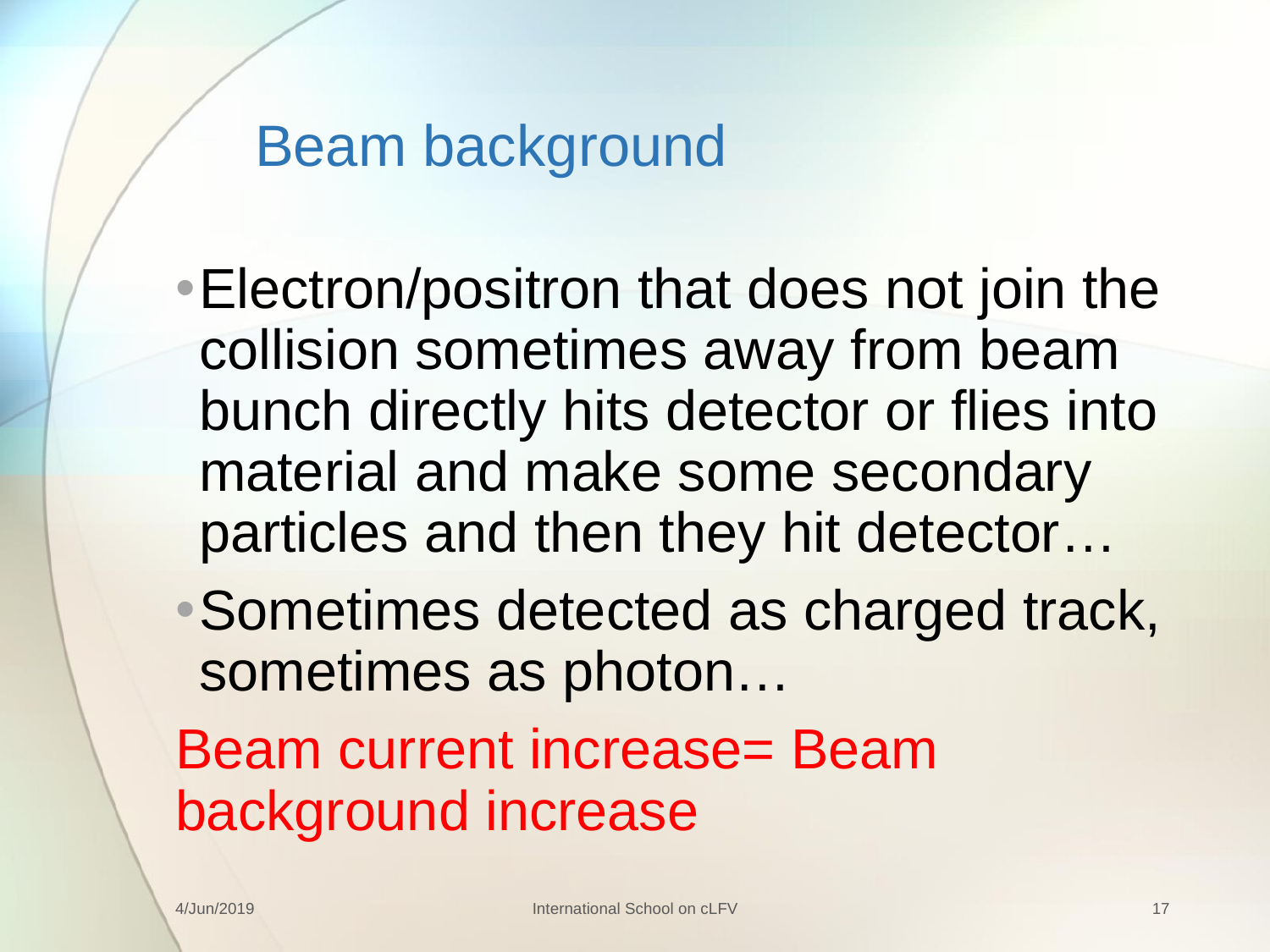

# Beam background
Electron/positron that does not join the collision sometimes away from beam bunch directly hits detector or flies into material and make some secondary particles and then they hit detector…
Sometimes detected as charged track, sometimes as photon…
Beam current increase= Beam background increase
4/Jun/2019
International School on cLFV
17